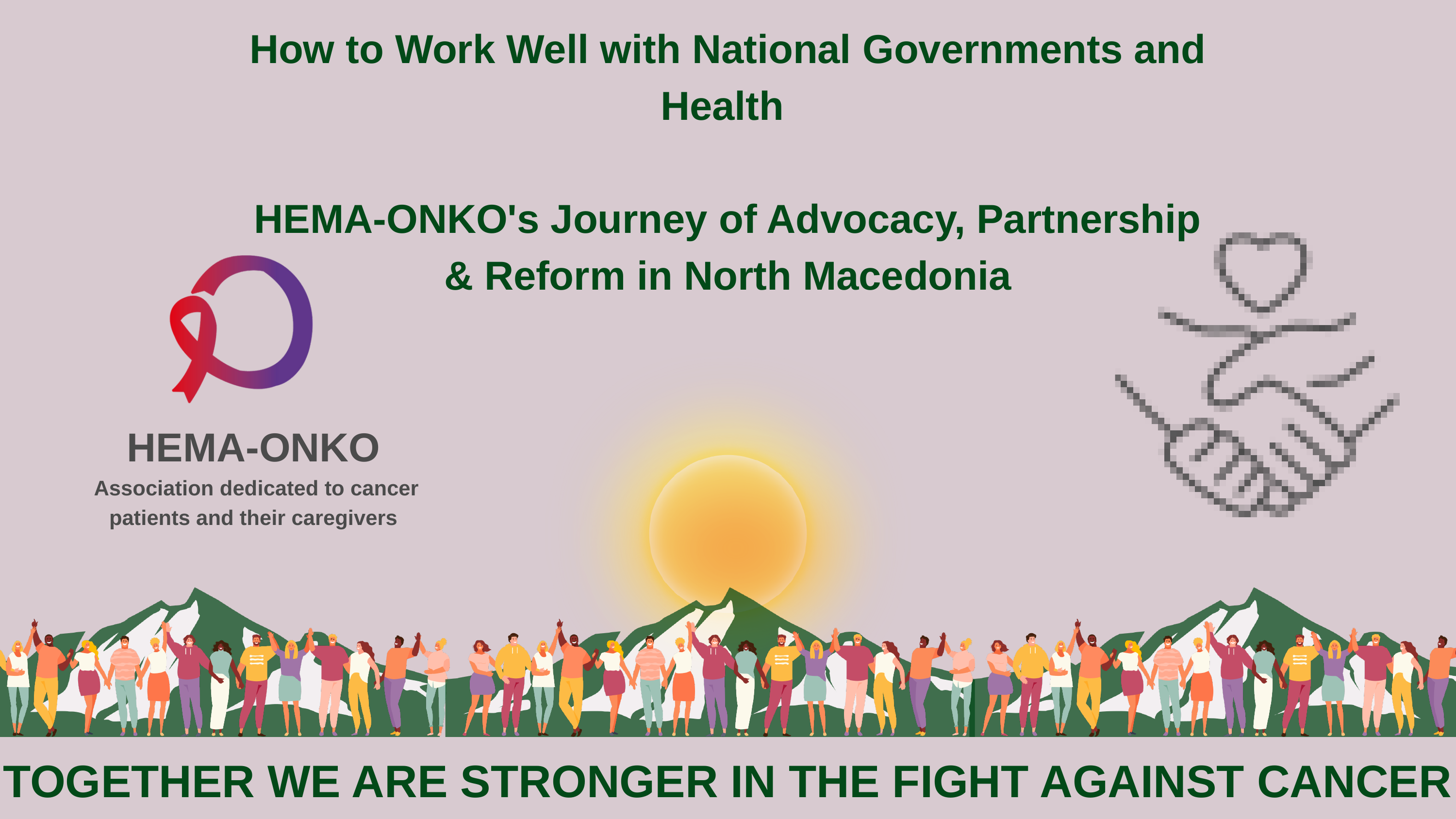

How to Work Well with National Governments and Health

HEMA-ONKO's Journey of Advocacy, Partnership & Reform in North Macedonia

HEMA-ONKO
 Association dedicated to cancer patients and their caregivers

TOGETHER WE ARE STRONGER IN THE FIGHT AGAINST CANCER